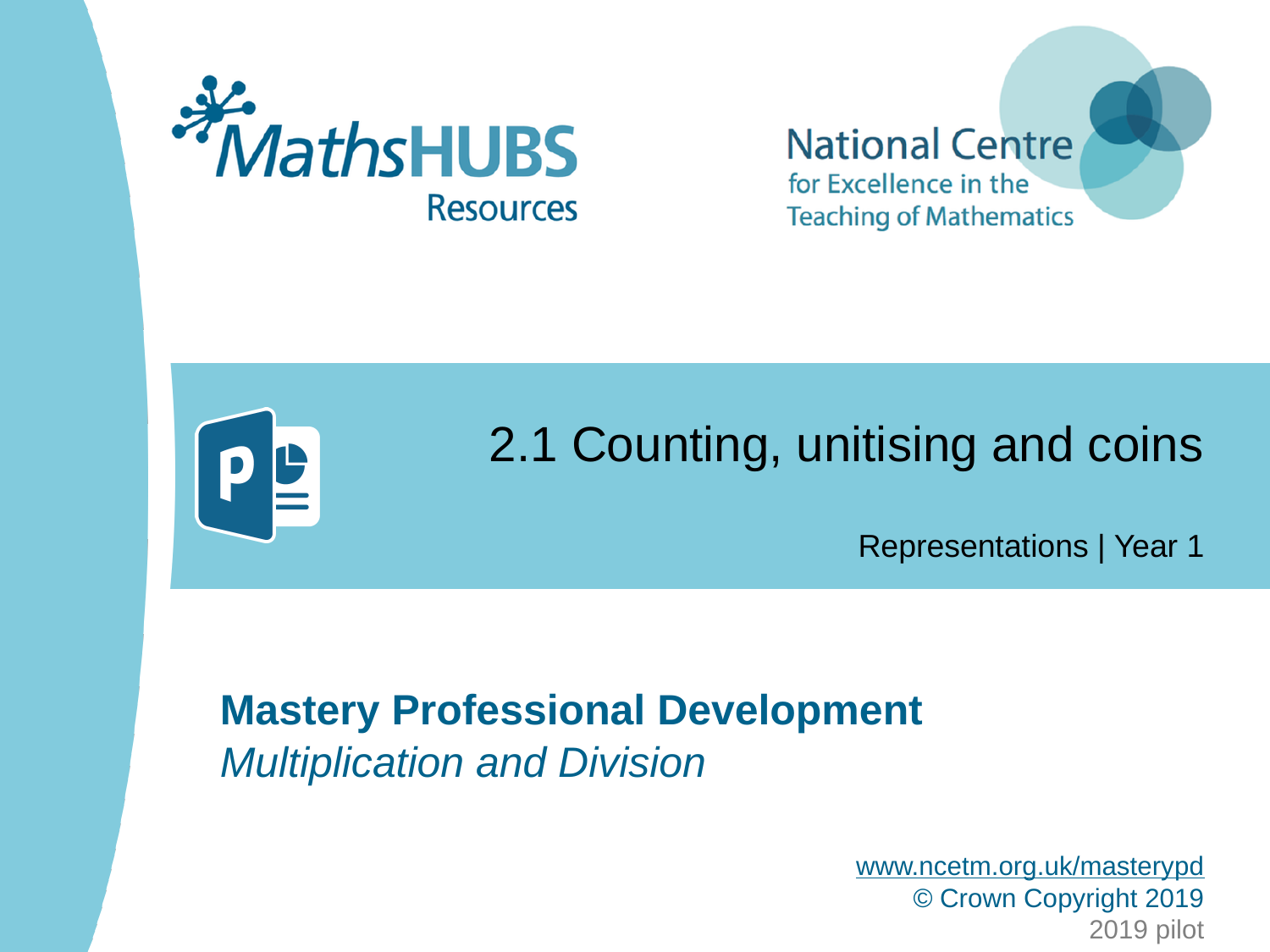

# 2.1 Counting, unitising and coins
Representations | Year 1
Multiplication and Division